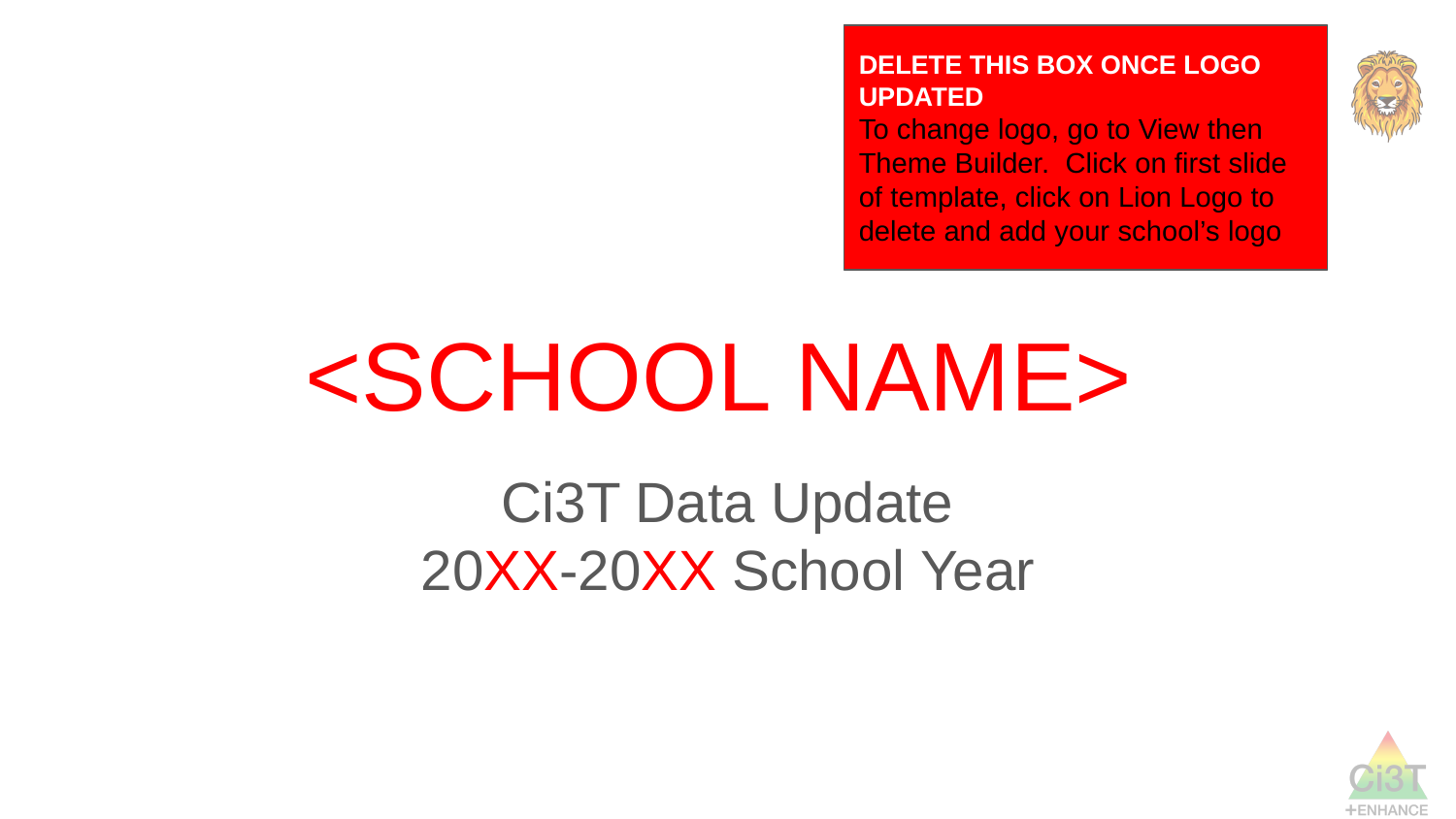

DELETE THIS BOX ONCE LOGO UPDATED
To change logo, go to View then Theme Builder.  Click on first slide of template, click on Lion Logo to delete and add your school’s logo
# <SCHOOL NAME>
Ci3T Data Update
20XX-20XX School Year